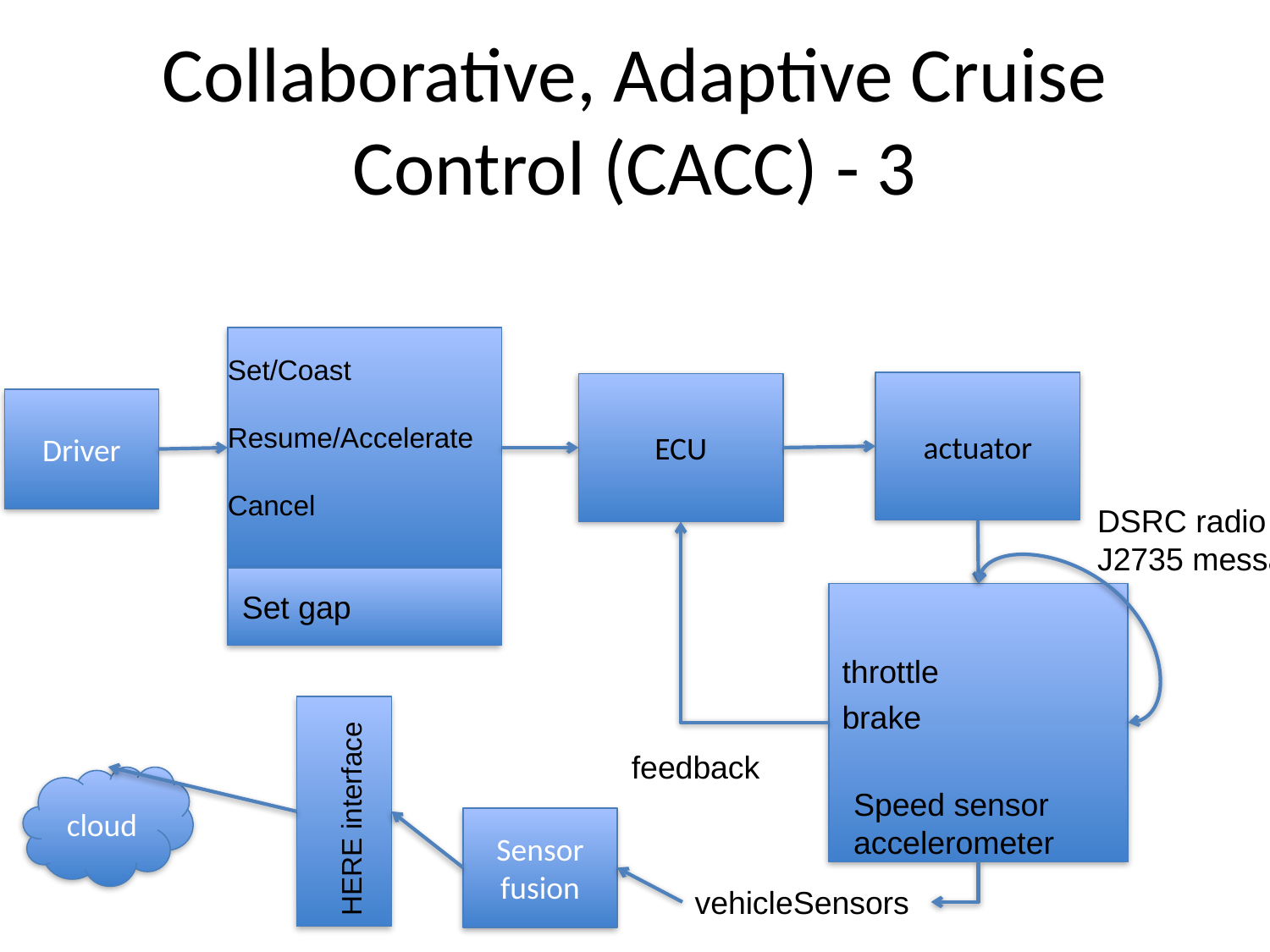

# Collaborative, Adaptive Cruise Control (CACC) - 3

Set/Coast

Resume/Accelerate

Cancel
actuator
ECU
Driver
DSRC radio
J2735 messages

Set gap

throttle
brake

feedback
cloud
Speed sensor
accelerometer
HERE interface
Sensor fusion
vehicleSensors